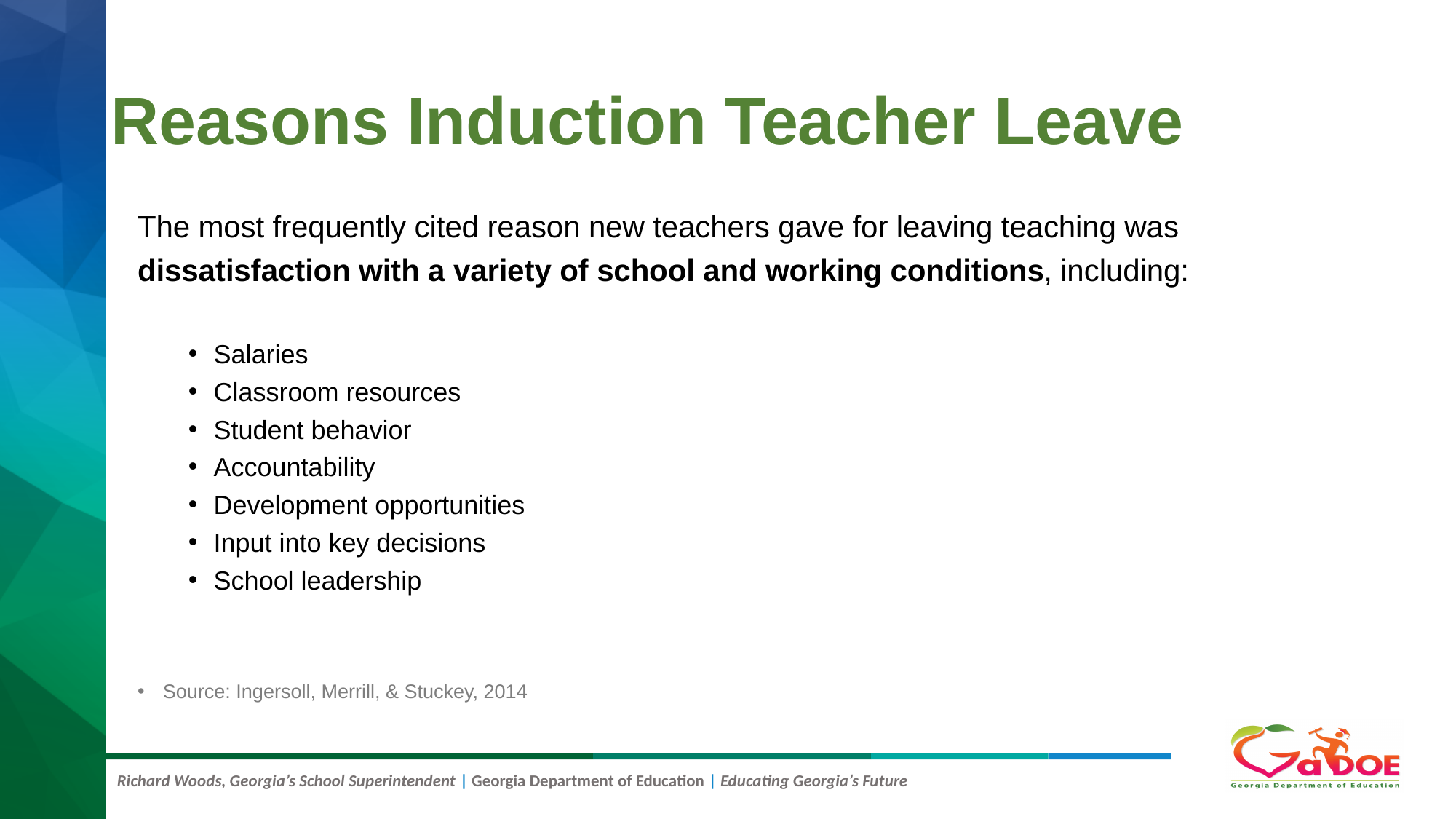

# Reasons Induction Teacher Leave
The most frequently cited reason new teachers gave for leaving teaching was dissatisfaction with a variety of school and working conditions, including:

Salaries
Classroom resources
Student behavior
Accountability
Development opportunities
Input into key decisions
School leadership

Source: Ingersoll, Merrill, & Stuckey, 2014